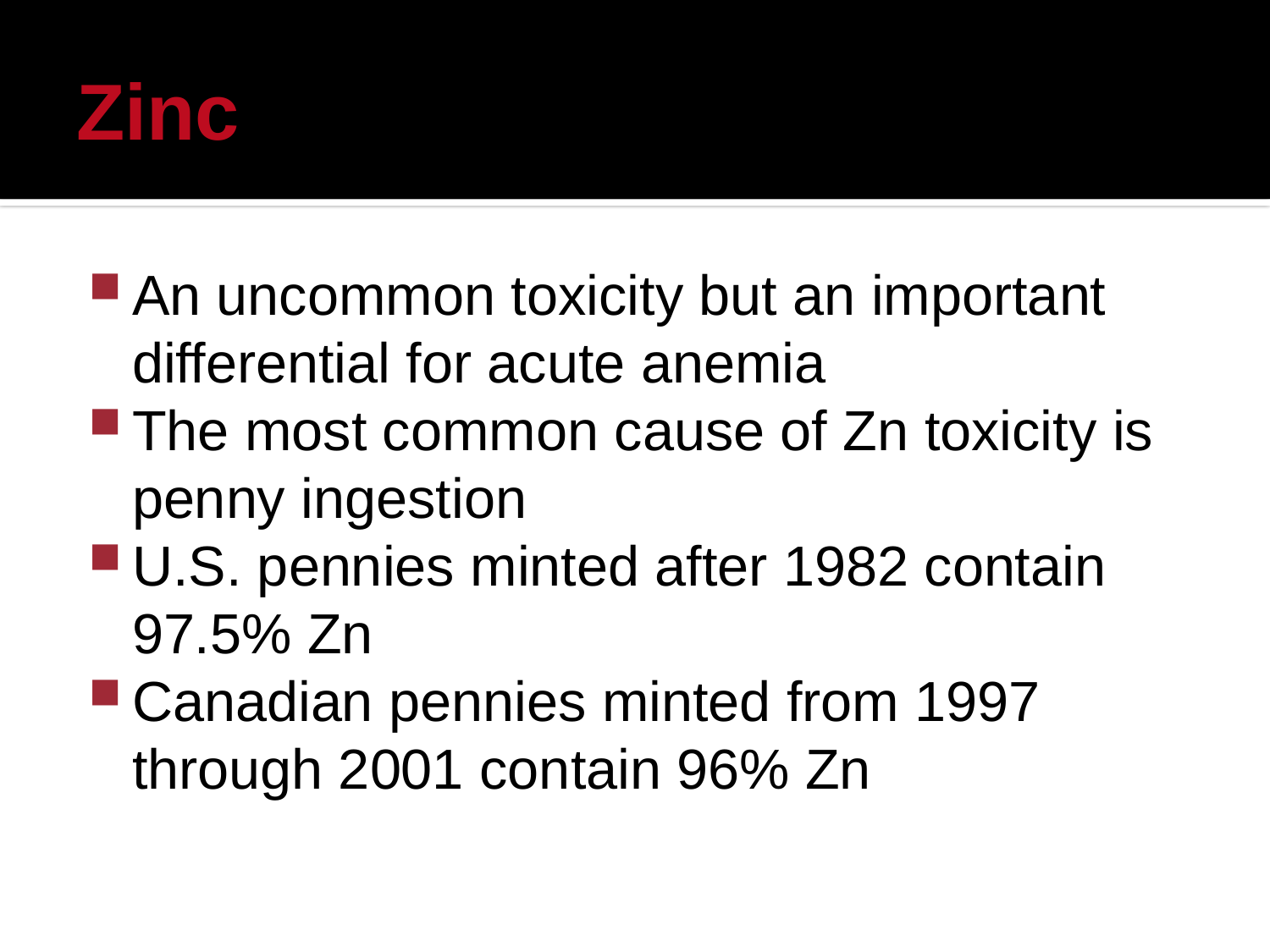

# Zinc
An uncommon toxicity but an important differential for acute anemia
The most common cause of Zn toxicity is penny ingestion
U.S. pennies minted after 1982 contain 97.5% Zn
Canadian pennies minted from 1997 through 2001 contain 96% Zn